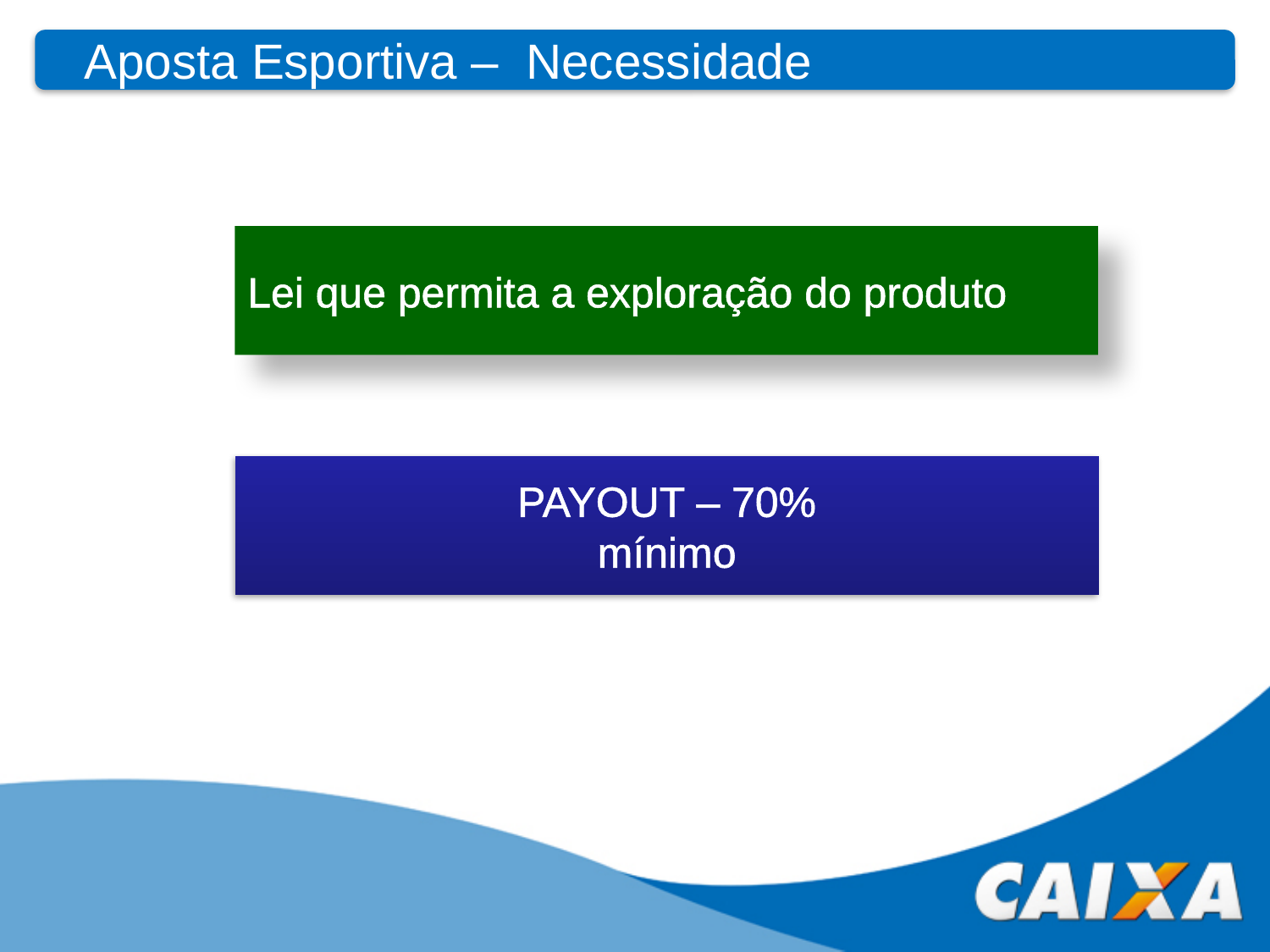

Aposta Esportiva –  Necessidade

Lei que permita a exploração do produto
PAYOUT – 70%
mínimo